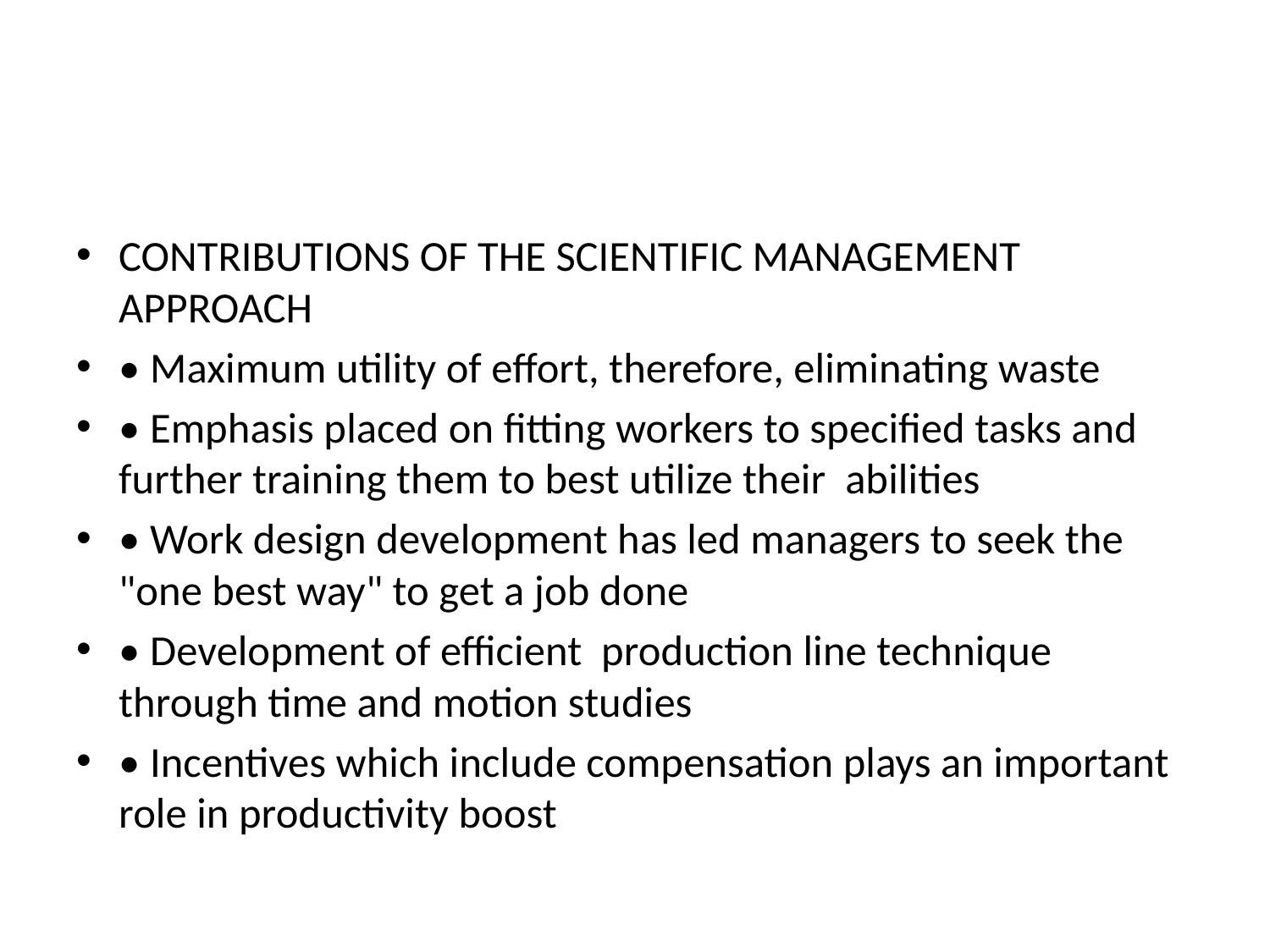

CONTRIBUTIONS OF THE SCIENTIFIC MANAGEMENT APPROACH
• Maximum utility of effort, therefore, eliminating waste
• Emphasis placed on fitting workers to specified tasks and further training them to best utilize their  abilities
• Work design development has led managers to seek the "one best way" to get a job done
• Development of efficient	production line technique through time and motion studies
• Incentives which include compensation plays an important role in productivity boost